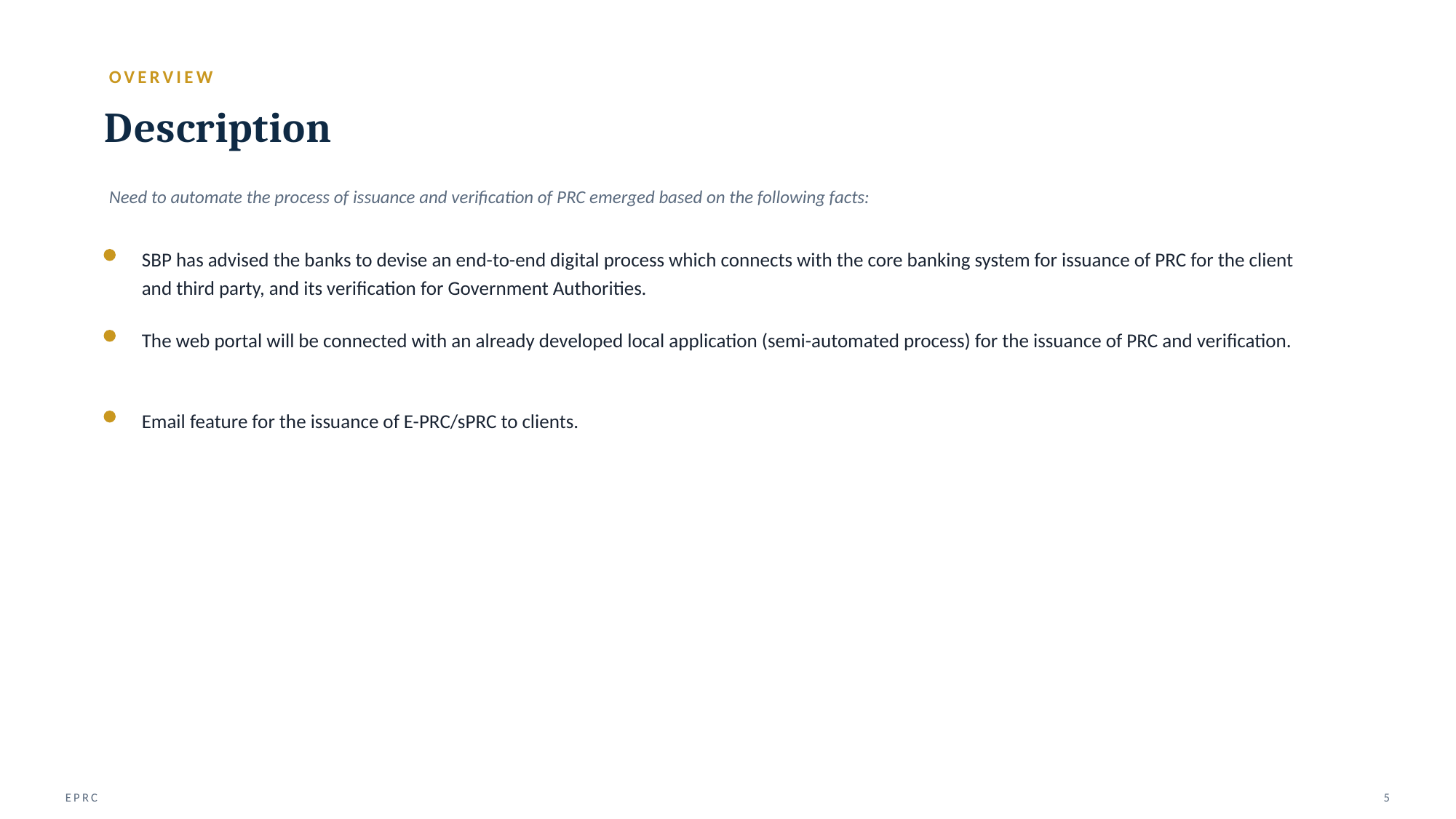

OVERVIEW
Description
Need to automate the process of issuance and verification of PRC emerged based on the following facts:
SBP has advised the banks to devise an end-to-end digital process which connects with the core banking system for issuance of PRC for the client and third party, and its verification for Government Authorities.

The web portal will be connected with an already developed local application (semi-automated process) for the issuance of PRC and verification.

Email feature for the issuance of E-PRC/sPRC to clients.

EPRC
5